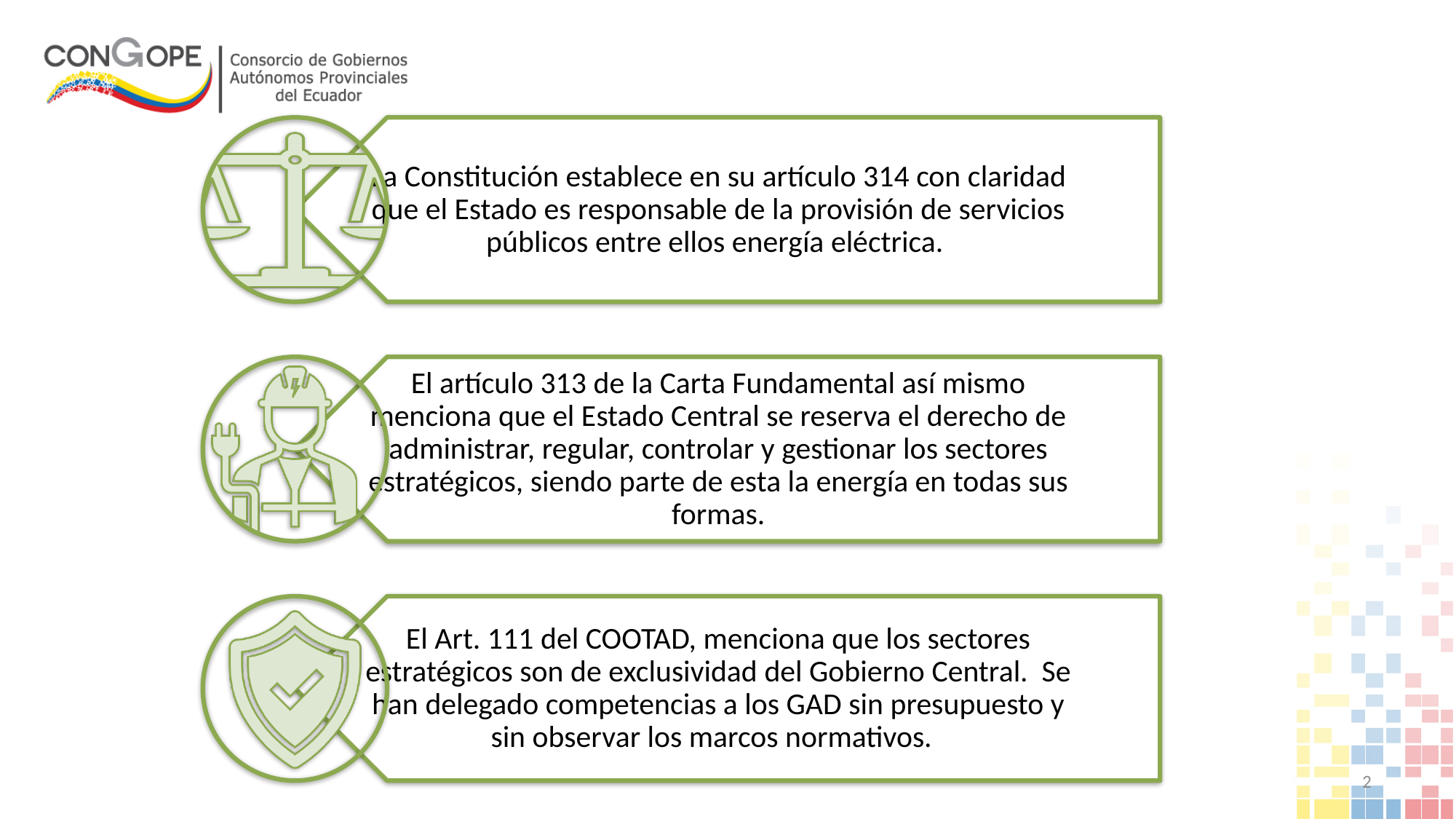

La Constitución establece en su artículo 314 con claridad que el Estado es responsable de la provisión de servicios públicos entre ellos energía eléctrica.
El artículo 313 de la Carta Fundamental así mismo menciona que el Estado Central se reserva el derecho de administrar, regular, controlar y gestionar los sectores estratégicos, siendo parte de esta la energía en todas sus formas.
El Art. 111 del COOTAD, menciona que los sectores estratégicos son de exclusividad del Gobierno Central.  Se han delegado competencias a los GAD sin presupuesto y sin observar los marcos normativos.
2